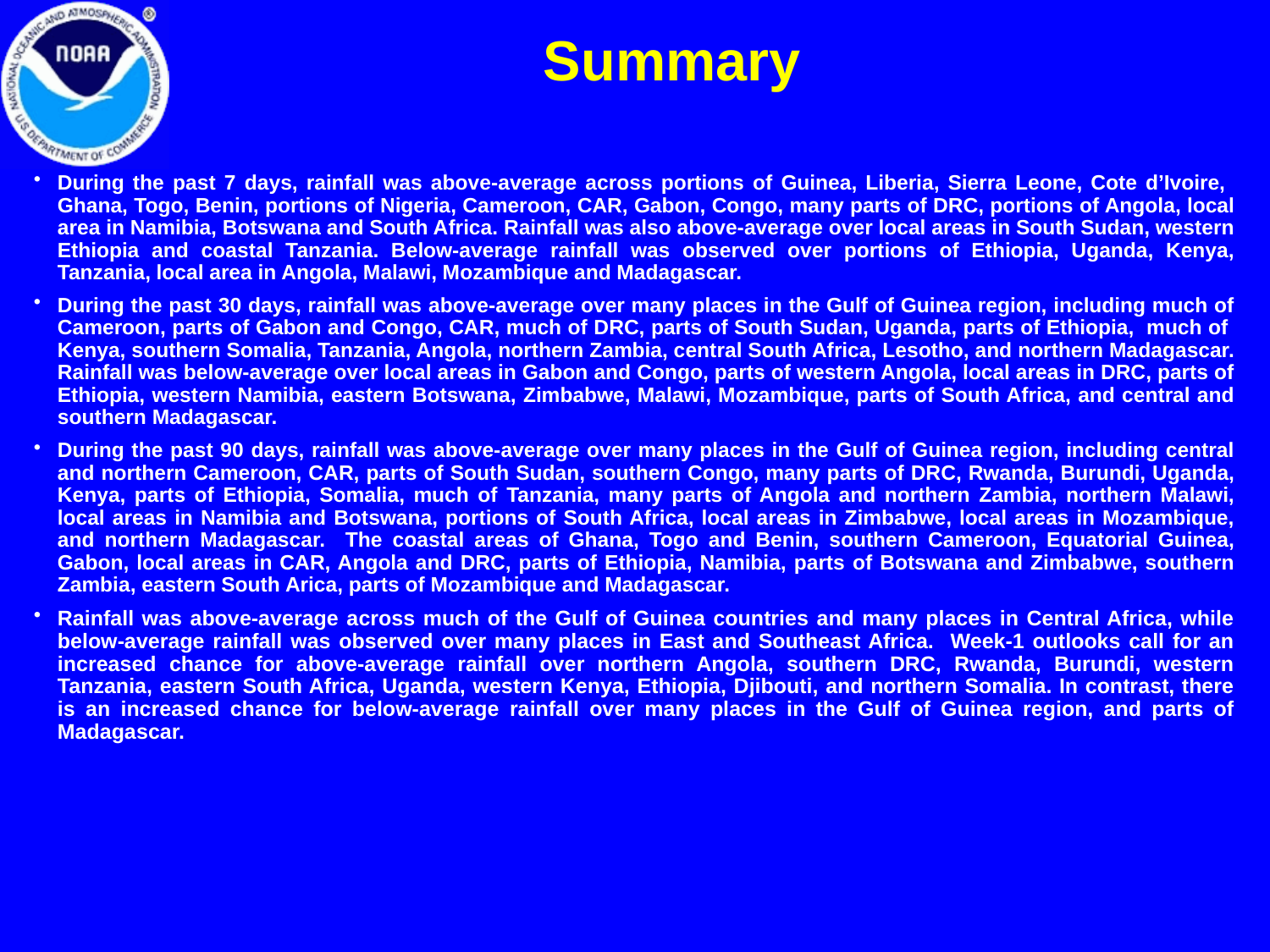

Summary
During the past 7 days, rainfall was above-average across portions of Guinea, Liberia, Sierra Leone, Cote d’Ivoire,  Ghana, Togo, Benin, portions of Nigeria, Cameroon, CAR, Gabon, Congo, many parts of DRC, portions of Angola, local area in Namibia, Botswana and South Africa. Rainfall was also above-average over local areas in South Sudan, western Ethiopia and coastal Tanzania. Below-average rainfall was observed over portions of Ethiopia, Uganda, Kenya, Tanzania, local area in Angola, Malawi, Mozambique and Madagascar.
During the past 30 days, rainfall was above-average over many places in the Gulf of Guinea region, including much of Cameroon, parts of Gabon and Congo, CAR, much of DRC, parts of South Sudan, Uganda, parts of Ethiopia,  much of  Kenya, southern Somalia, Tanzania, Angola, northern Zambia, central South Africa, Lesotho, and northern Madagascar. Rainfall was below-average over local areas in Gabon and Congo, parts of western Angola, local areas in DRC, parts of Ethiopia, western Namibia, eastern Botswana, Zimbabwe, Malawi, Mozambique, parts of South Africa, and central and southern Madagascar.
During the past 90 days, rainfall was above-average over many places in the Gulf of Guinea region, including central and northern Cameroon, CAR, parts of South Sudan, southern Congo, many parts of DRC, Rwanda, Burundi, Uganda, Kenya, parts of Ethiopia, Somalia, much of Tanzania, many parts of Angola and northern Zambia, northern Malawi, local areas in Namibia and Botswana, portions of South Africa, local areas in Zimbabwe, local areas in Mozambique, and northern Madagascar.  The coastal areas of Ghana, Togo and Benin, southern Cameroon, Equatorial Guinea, Gabon, local areas in CAR, Angola and DRC, parts of Ethiopia, Namibia, parts of Botswana and Zimbabwe, southern Zambia, eastern South Arica, parts of Mozambique and Madagascar.
Rainfall was above-average across much of the Gulf of Guinea countries and many places in Central Africa, while below-average rainfall was observed over many places in East and Southeast Africa.  Week-1 outlooks call for an increased chance for above-average rainfall over northern Angola, southern DRC, Rwanda, Burundi, western Tanzania, eastern South Africa, Uganda, western Kenya, Ethiopia, Djibouti, and northern Somalia. In contrast, there is an increased chance for below-average rainfall over many places in the Gulf of Guinea region, and parts of Madagascar.